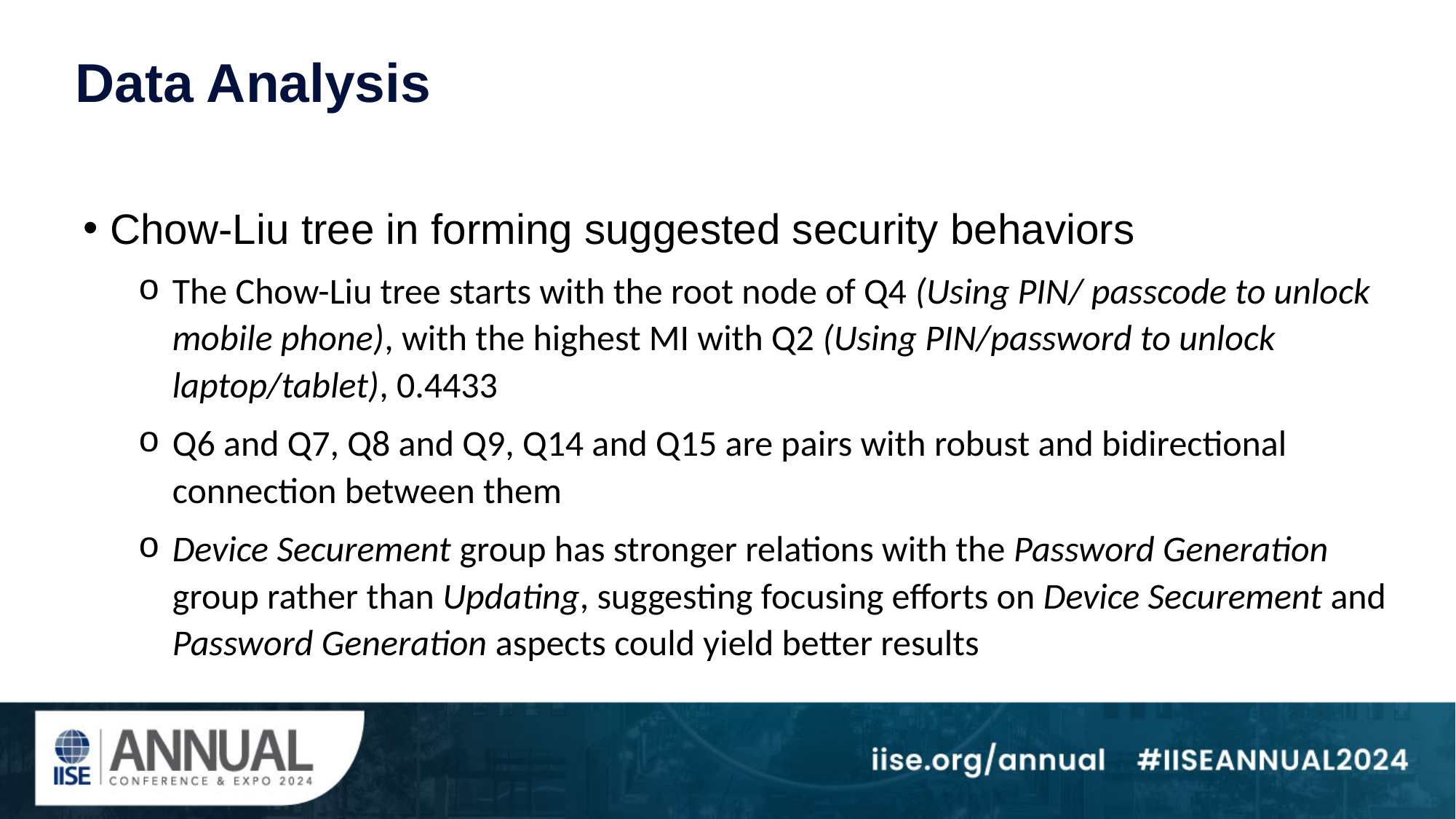

# Data Analysis
 Chow-Liu tree in forming suggested security behaviors
The Chow-Liu tree starts with the root node of Q4 (Using PIN/ passcode to unlock mobile phone), with the highest MI with Q2 (Using PIN/password to unlock laptop/tablet), 0.4433
Q6 and Q7, Q8 and Q9, Q14 and Q15 are pairs with robust and bidirectional connection between them
Device Securement group has stronger relations with the Password Generation group rather than Updating, suggesting focusing efforts on Device Securement and Password Generation aspects could yield better results